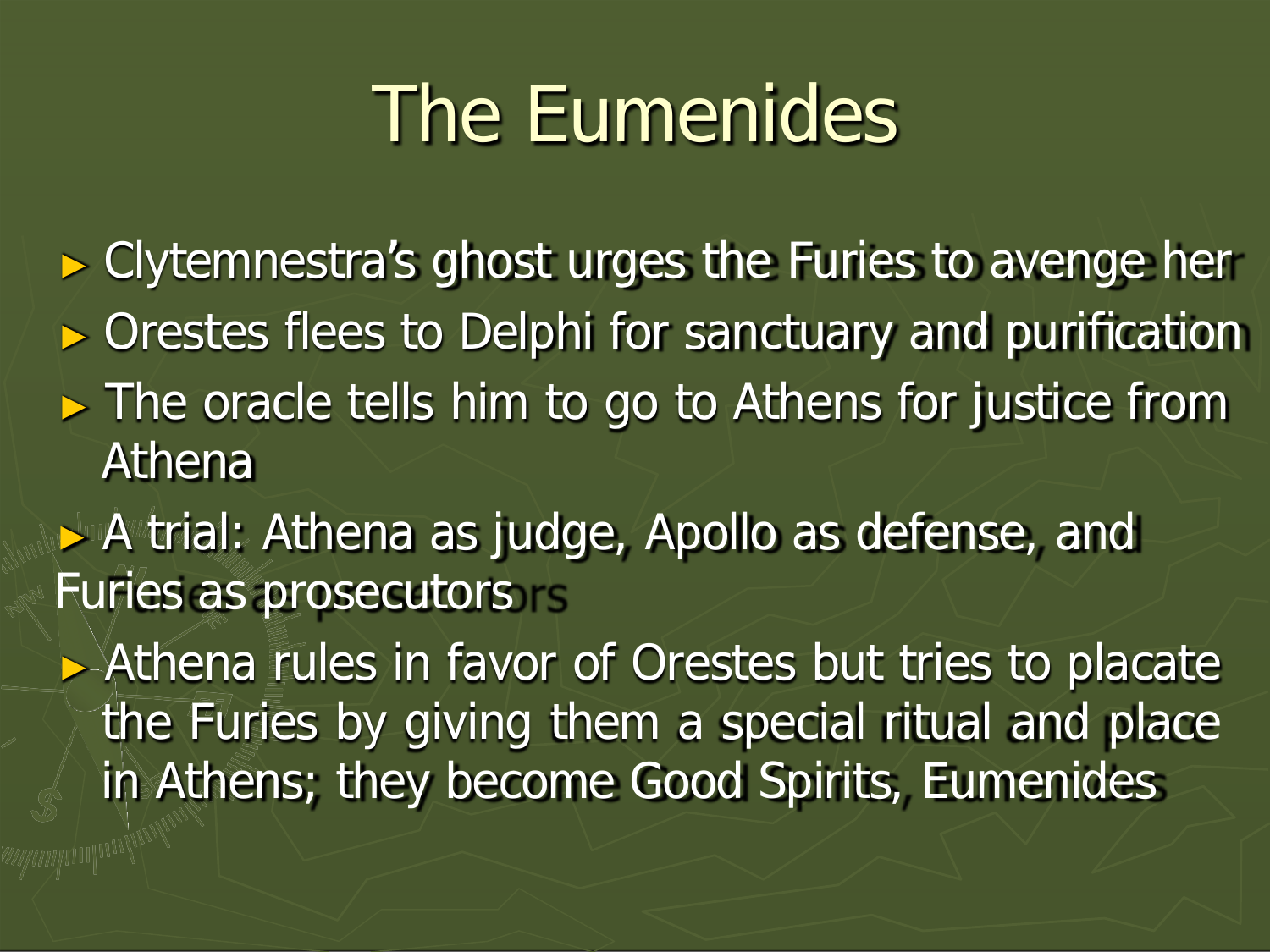

# The Eumenides

► Clytemnestra’s ghost urges the Furies to avenge her

► Orestes flees to Delphi for sanctuary and purification

► The oracle tells him to go to Athens for justice from Athena

► A trial: Athena as judge, Apollo as defense, and
Furies as prosecutors

► Athena rules in favor of Orestes but tries to placate the Furies by giving them a special ritual and place in Athens; they become Good Spirits, Eumenides